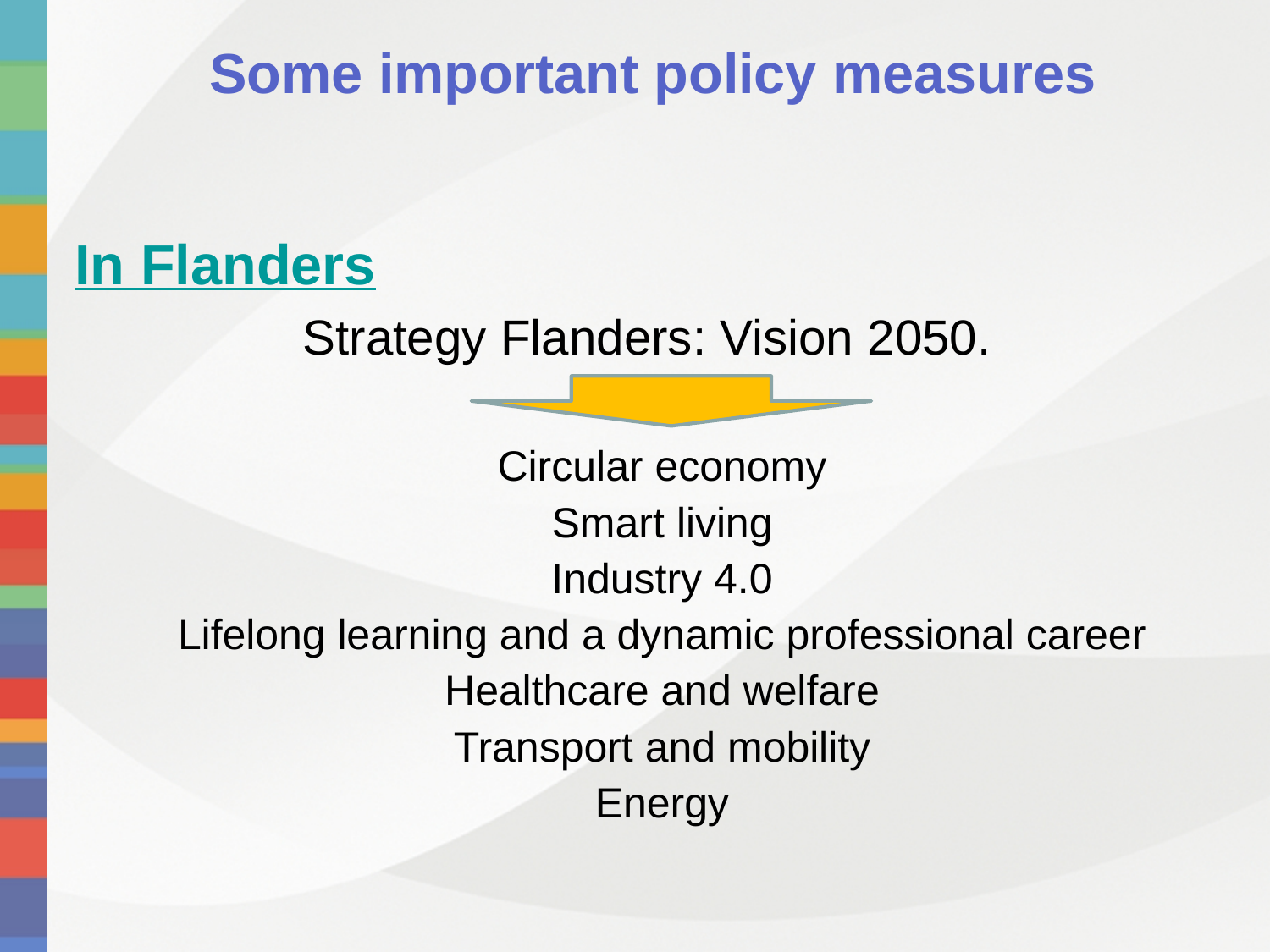

Some important policy measures
#
In Flanders
Strategy Flanders: Vision 2050.

Circular economy
Smart living
Industry 4.0
Lifelong learning and a dynamic professional career
Healthcare and welfare
Transport and mobility
Energy